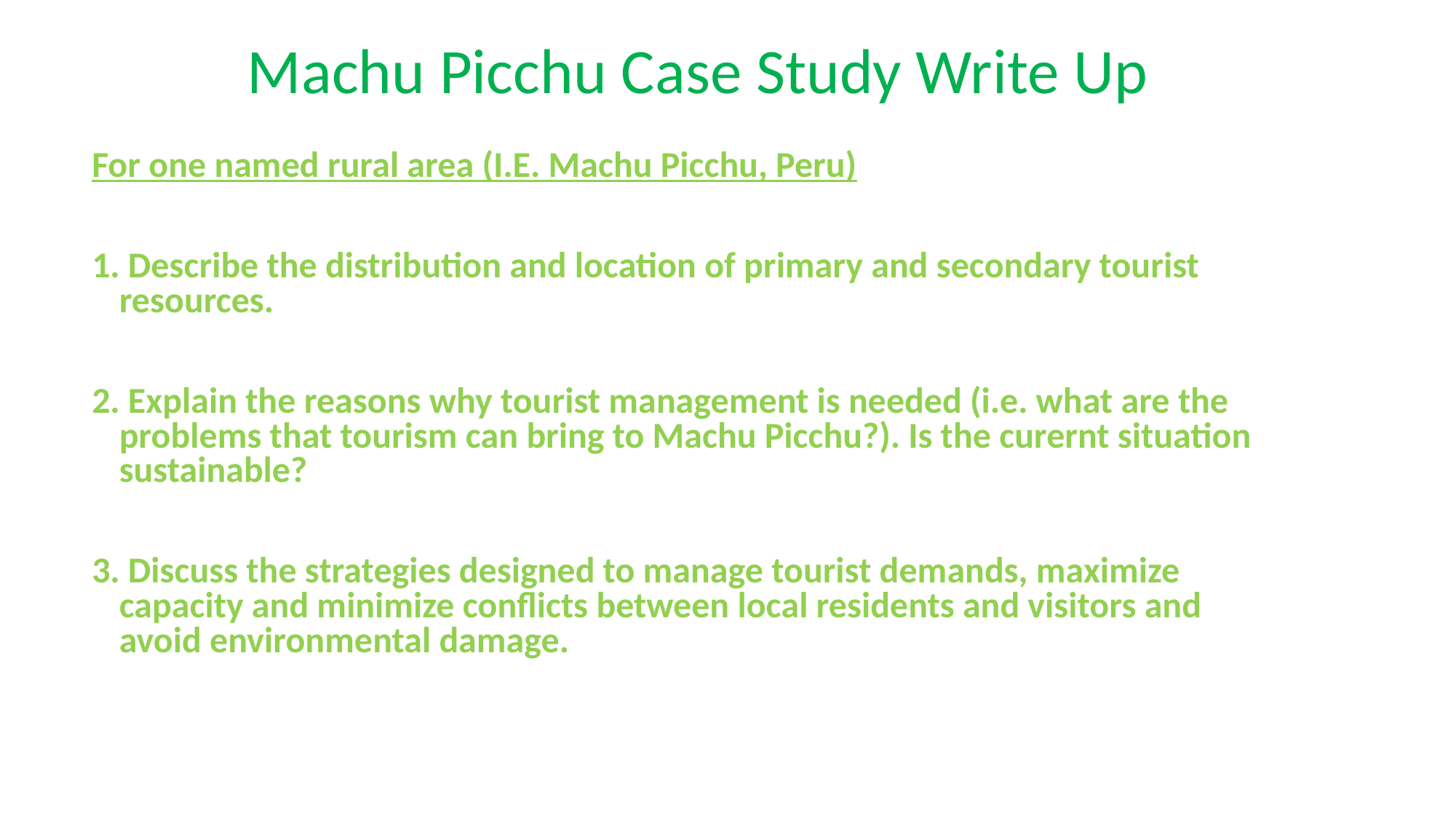

# Machu Picchu Case Study Write Up
For one named rural area (I.E. Machu Picchu, Peru)

1. Describe the distribution and location of primary and secondary tourist resources.

2. Explain the reasons why tourist management is needed (i.e. what are the problems that tourism can bring to Machu Picchu?). Is the curernt situation sustainable?

3. Discuss the strategies designed to manage tourist demands, maximize capacity and minimize conflicts between local residents and visitors and avoid environmental damage.